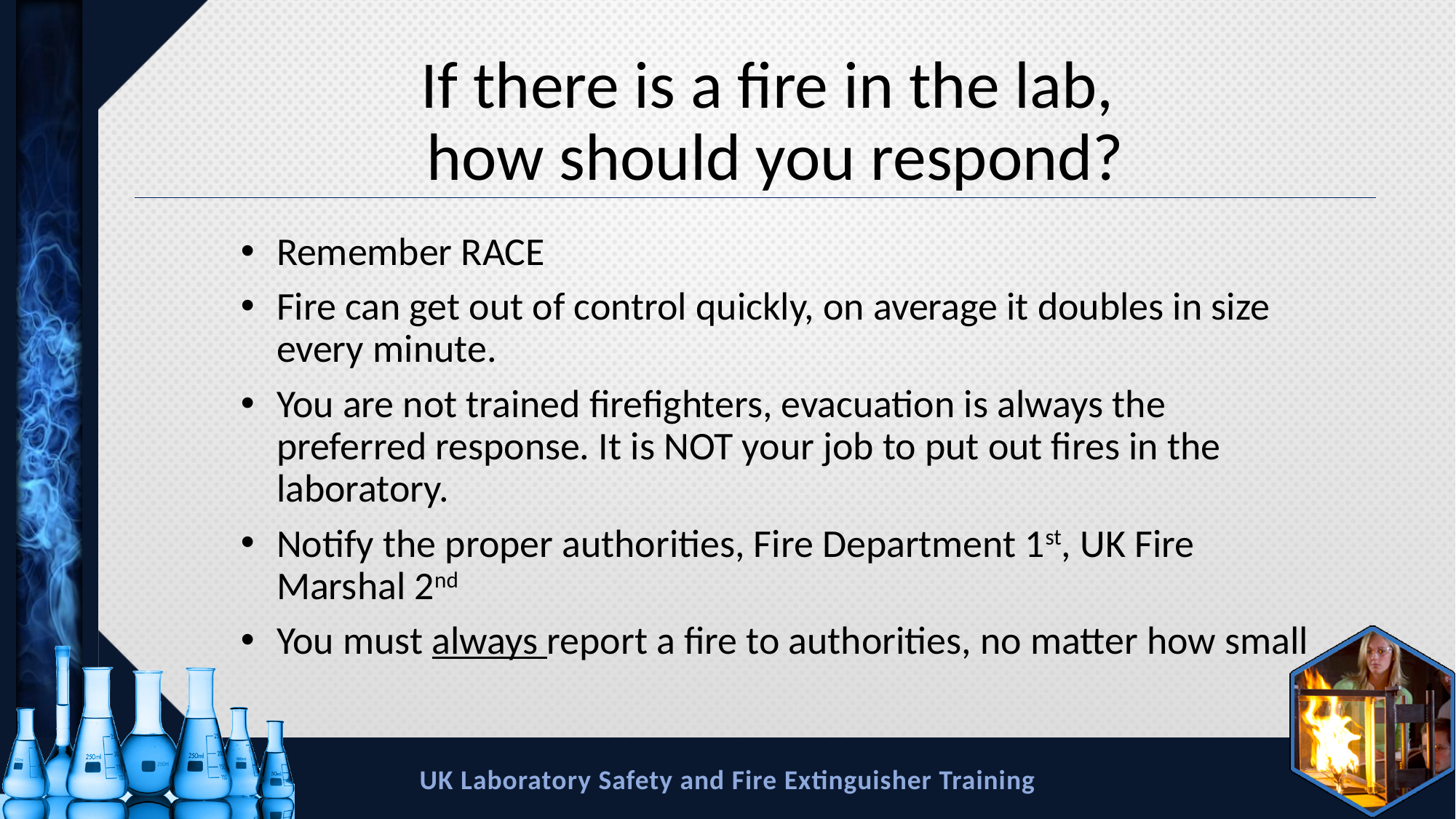

# If there is a fire in the lab, how should you respond?
Remember RACE
Fire can get out of control quickly, on average it doubles in size every minute.
You are not trained firefighters, evacuation is always the preferred response. It is NOT your job to put out fires in the laboratory.
Notify the proper authorities, Fire Department 1st, UK Fire Marshal 2nd
You must always report a fire to authorities, no matter how small